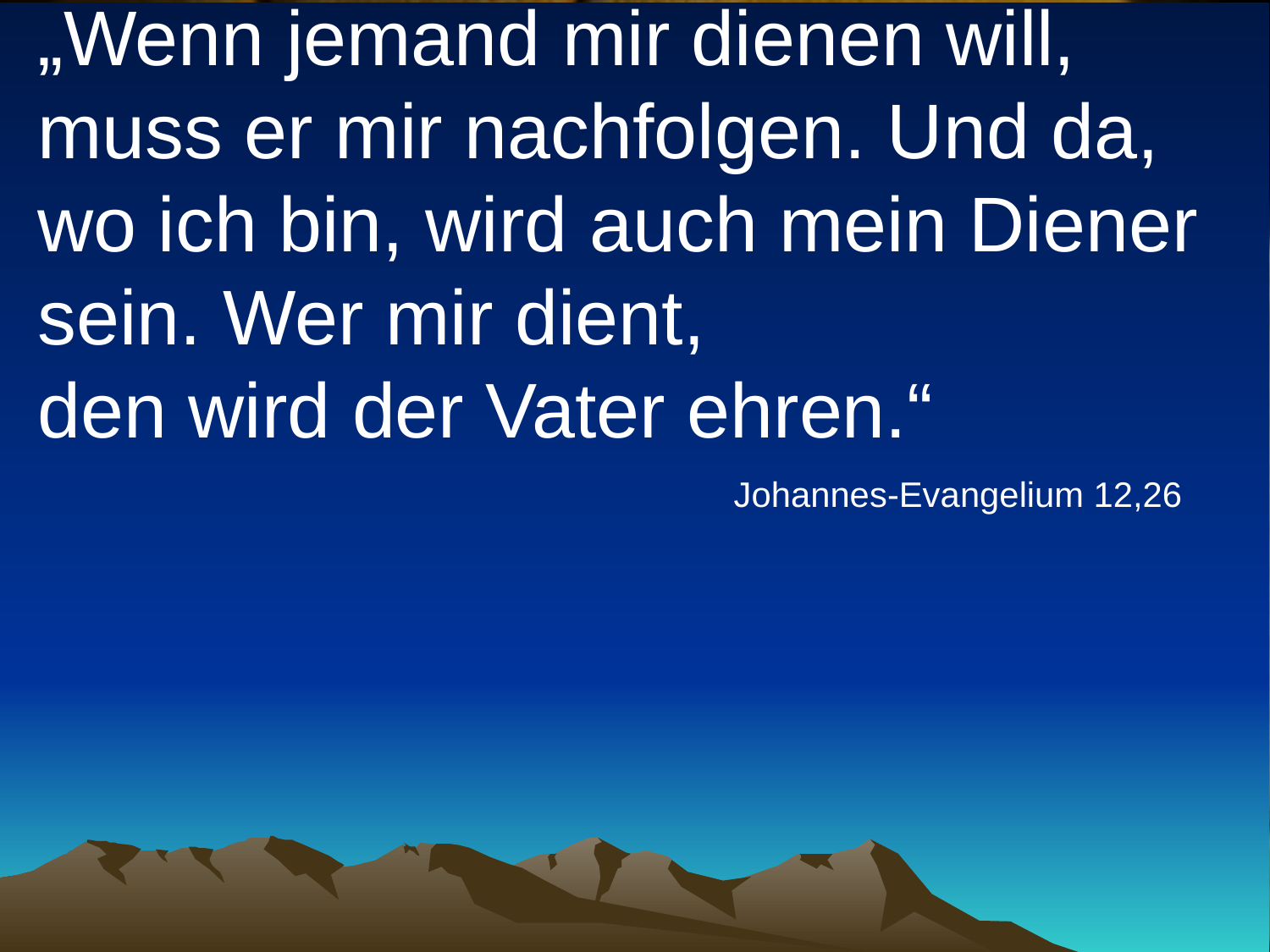

# „Wenn jemand mir dienen will, muss er mir nachfolgen. Und da, wo ich bin, wird auch mein Diener sein. Wer mir dient, den wird der Vater ehren.“
Johannes-Evangelium 12,26